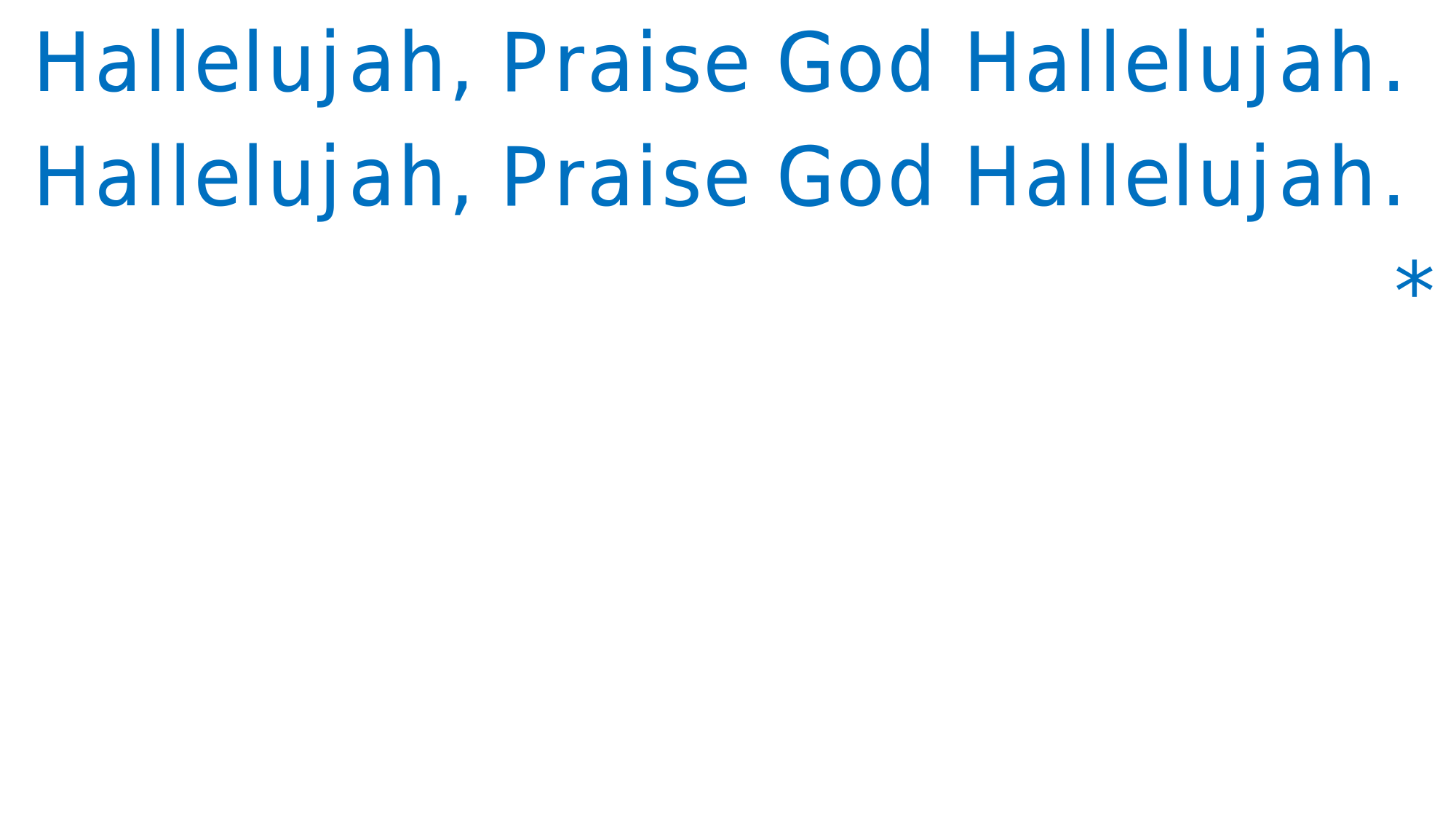

Hallelujah, Praise God Hallelujah.
 Hallelujah, Praise God Hallelujah.
*